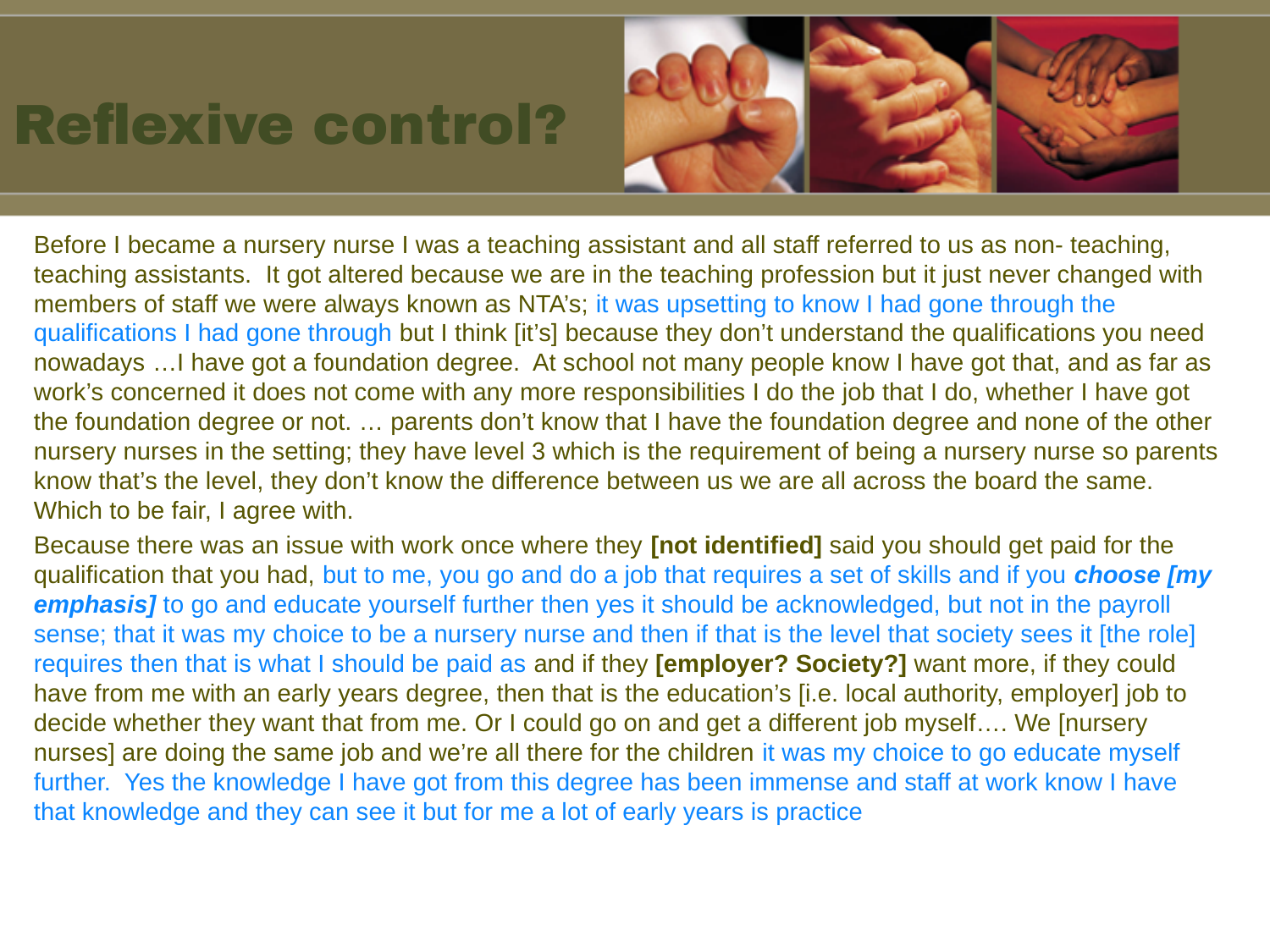

# Reflexive control?
Before I became a nursery nurse I was a teaching assistant and all staff referred to us as non- teaching, teaching assistants.  It got altered because we are in the teaching profession but it just never changed with members of staff we were always known as NTA’s; it was upsetting to know I had gone through the qualifications I had gone through but I think [it’s] because they don’t understand the qualifications you need nowadays …I have got a foundation degree.  At school not many people know I have got that, and as far as work’s concerned it does not come with any more responsibilities I do the job that I do, whether I have got the foundation degree or not. … parents don’t know that I have the foundation degree and none of the other nursery nurses in the setting; they have level 3 which is the requirement of being a nursery nurse so parents know that’s the level, they don’t know the difference between us we are all across the board the same. Which to be fair, I agree with.
Because there was an issue with work once where they [not identified] said you should get paid for the qualification that you had, but to me, you go and do a job that requires a set of skills and if you choose [my emphasis] to go and educate yourself further then yes it should be acknowledged, but not in the payroll sense; that it was my choice to be a nursery nurse and then if that is the level that society sees it [the role] requires then that is what I should be paid as and if they [employer? Society?] want more, if they could have from me with an early years degree, then that is the education’s [i.e. local authority, employer] job to decide whether they want that from me. Or I could go on and get a different job myself…. We [nursery nurses] are doing the same job and we’re all there for the children it was my choice to go educate myself further.  Yes the knowledge I have got from this degree has been immense and staff at work know I have that knowledge and they can see it but for me a lot of early years is practice